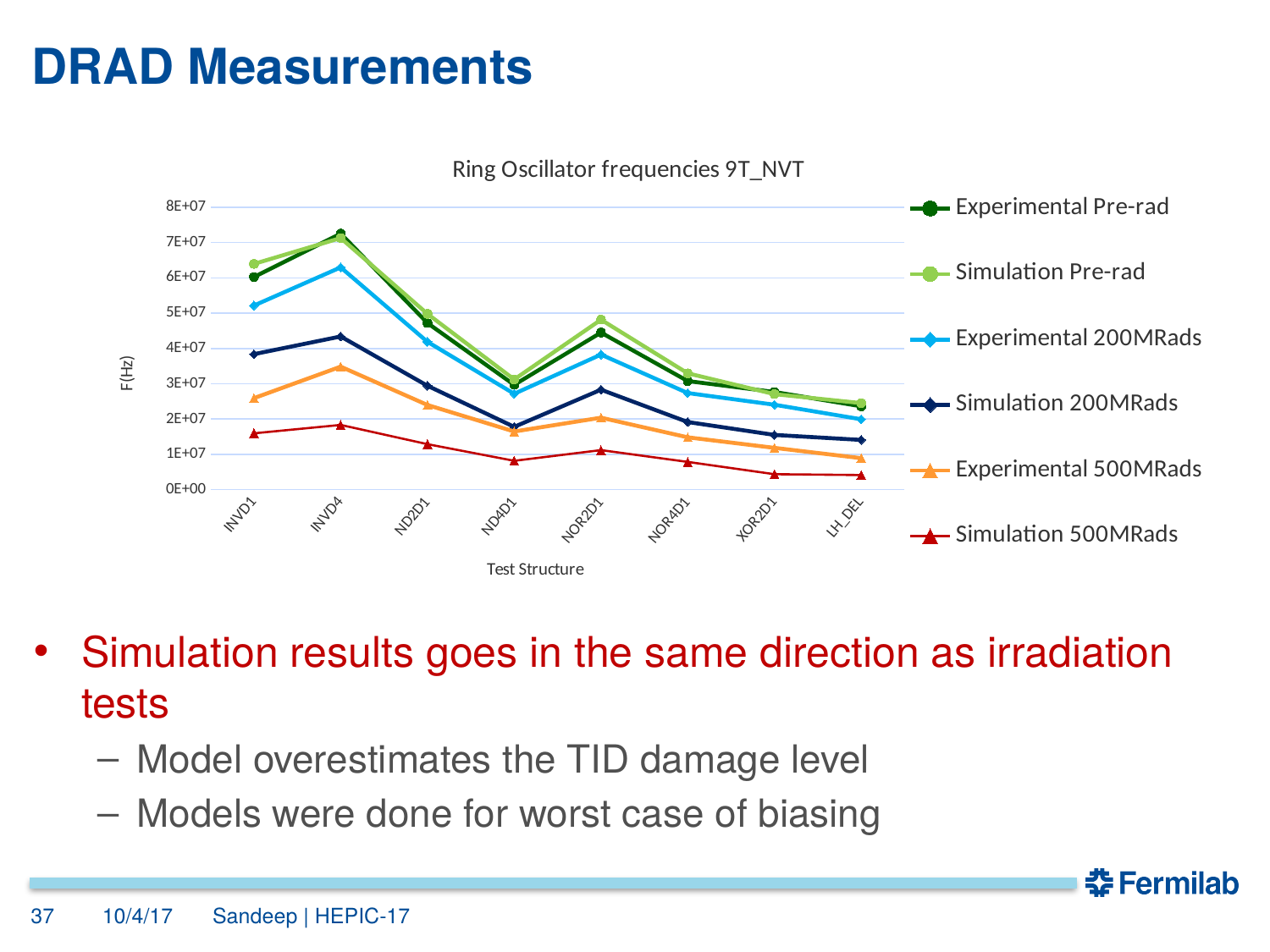

# DRAD Measurements

### Chart: Ring Oscillator frequencies 9T_NVT

| Category | Experimental Pre-rad | Simulation Pre-rad | Experimental 200MRads | Simulation 200MRads | Experimental 500MRads | Simulation 500MRads |
|---|---|---|---|---|---|---|
| INVD1 | 60252500.0 | 63961111.6441204 | 52168300.0 | 38389042.2317854 | 25926800.0 | 15964494.9632018 |
| INVD4 | 72530000.0 | 71282950.5438889 | 62984400.0 | 43404661.6606624 | 34845200.0 | 18338192.9544663 |
| ND2D1 | 47206100.0 | 49805509.4854593 | 41888700.0 | 29429942.0230142 | 23990100.0 | 12884937.5080531 |
| ND4D1 | 29691100.0 | 31212934.640115 | 27152500.0 | 17789257.7787977 | 16463500.0 | 8175277.95945062 |
| NOR2D1 | 44510600.0 | 48153320.1714258 | 38280500.0 | 28310967.668875 | 20395800.0 | 11208249.2714638 |
| NOR4D1 | 30761200.0 | 32953272.2599354 | 27372900.0 | 19155877.1188795 | 14826300.0 | 7861326.20573091 |
| XOR2D1 | 27670400.0 | 27062647.3222864 | 24052500.0 | 15501088.17639 | 11840400.0 | 4381161.00766703 |
| LH_DEL | 23612000.0 | 24524891.5386672 | 19938300.0 | 14085102.1874164 | 8920400.0 | 4141935.8579813 |
Simulation results goes in the same direction as irradiation tests
Model overestimates the TID damage level
Models were done for worst case of biasing
37
10/4/17
Sandeep | HEPIC-17